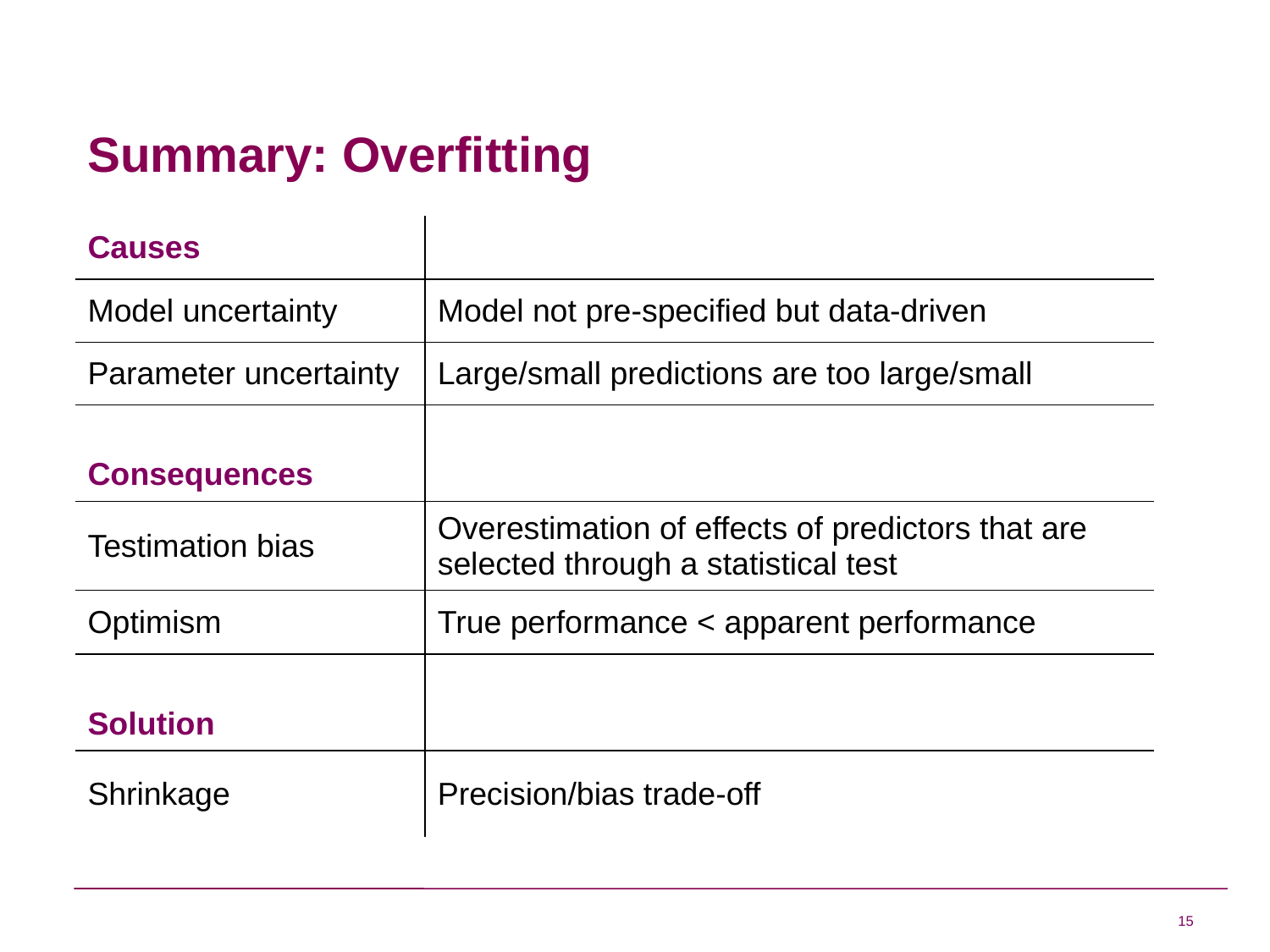

# Summary: Overfitting
| Causes |  |
| --- | --- |
| Model uncertainty | Model not pre-specified but data-driven |
| Parameter uncertainty | Large/small predictions are too large/small |
| Consequences |  |
| Testimation bias | Overestimation of effects of predictors that are selected through a statistical test |
| Optimism | True performance < apparent performance |
| Solution |  |
| Shrinkage | Precision/bias trade-off |
15